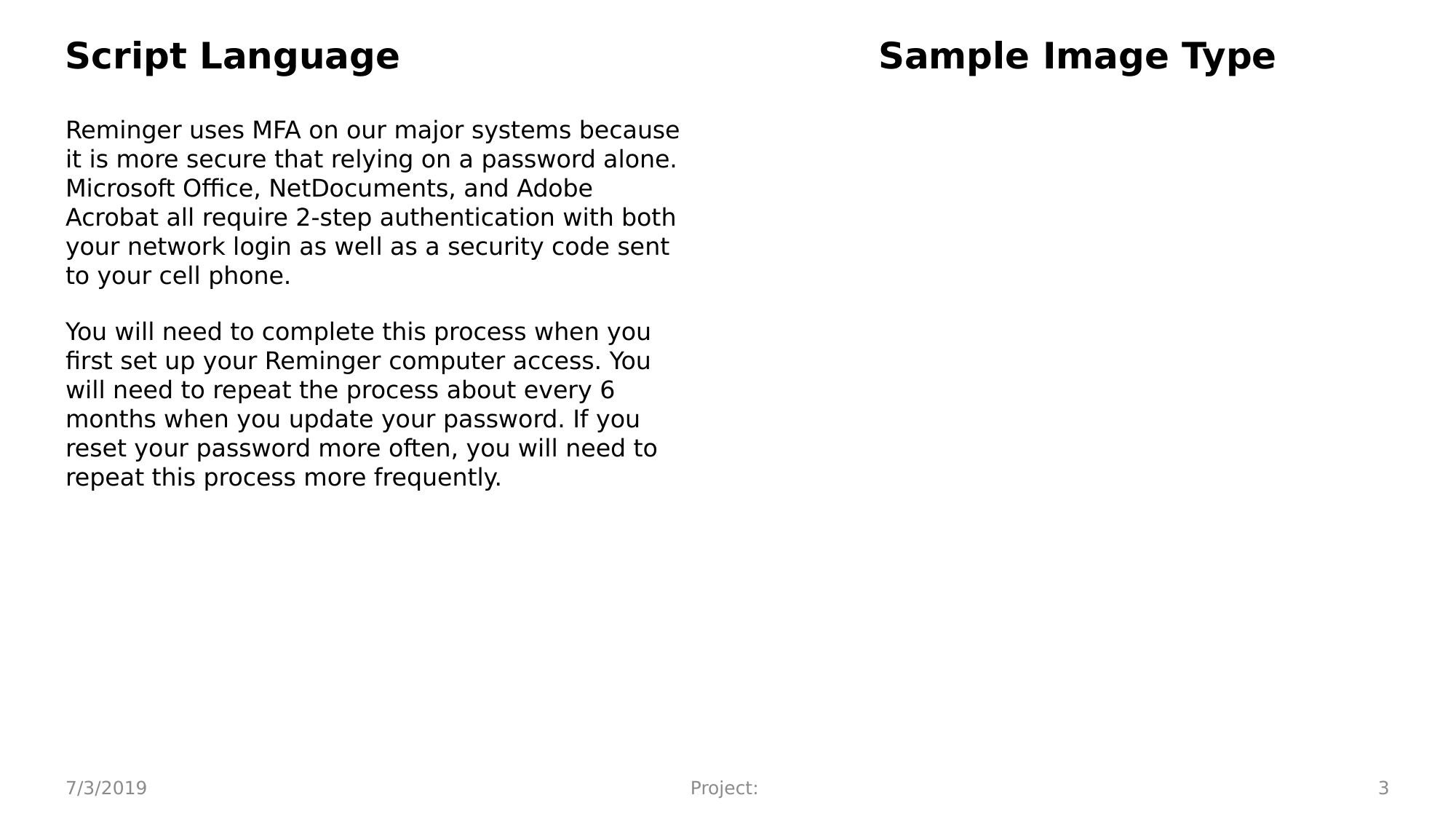

Reminger uses MFA on our major systems because it is more secure that relying on a password alone. Microsoft Office, NetDocuments, and Adobe Acrobat all require 2-step authentication with both your network login as well as a security code sent to your cell phone.
You will need to complete this process when you first set up your Reminger computer access. You will need to repeat the process about every 6 months when you update your password. If you reset your password more often, you will need to repeat this process more frequently.

7/3/2019
Project:
3